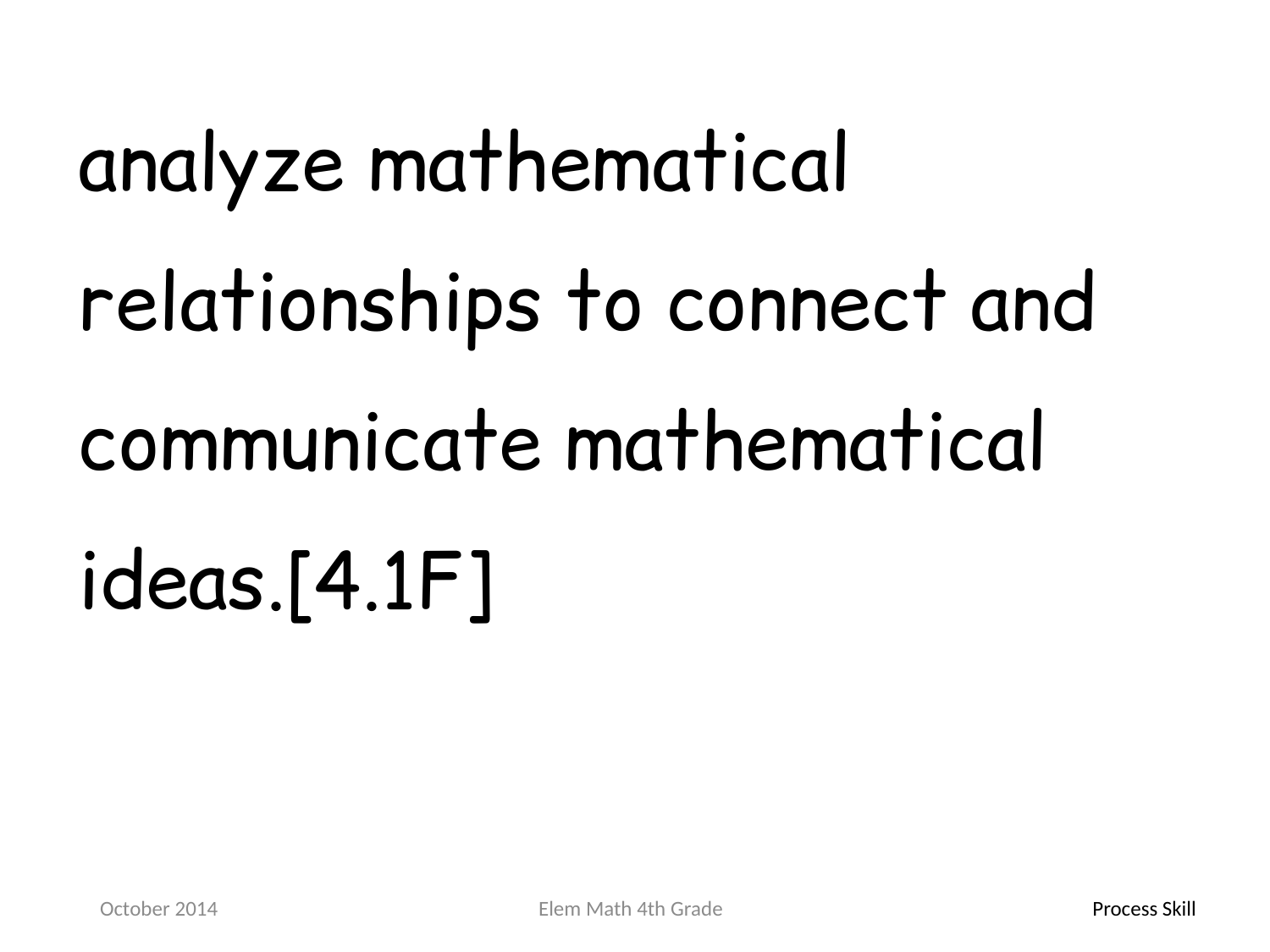

analyze mathematical relationships to connect and communicate mathematical ideas.[4.1F]
October 2014
Elem Math 4th Grade